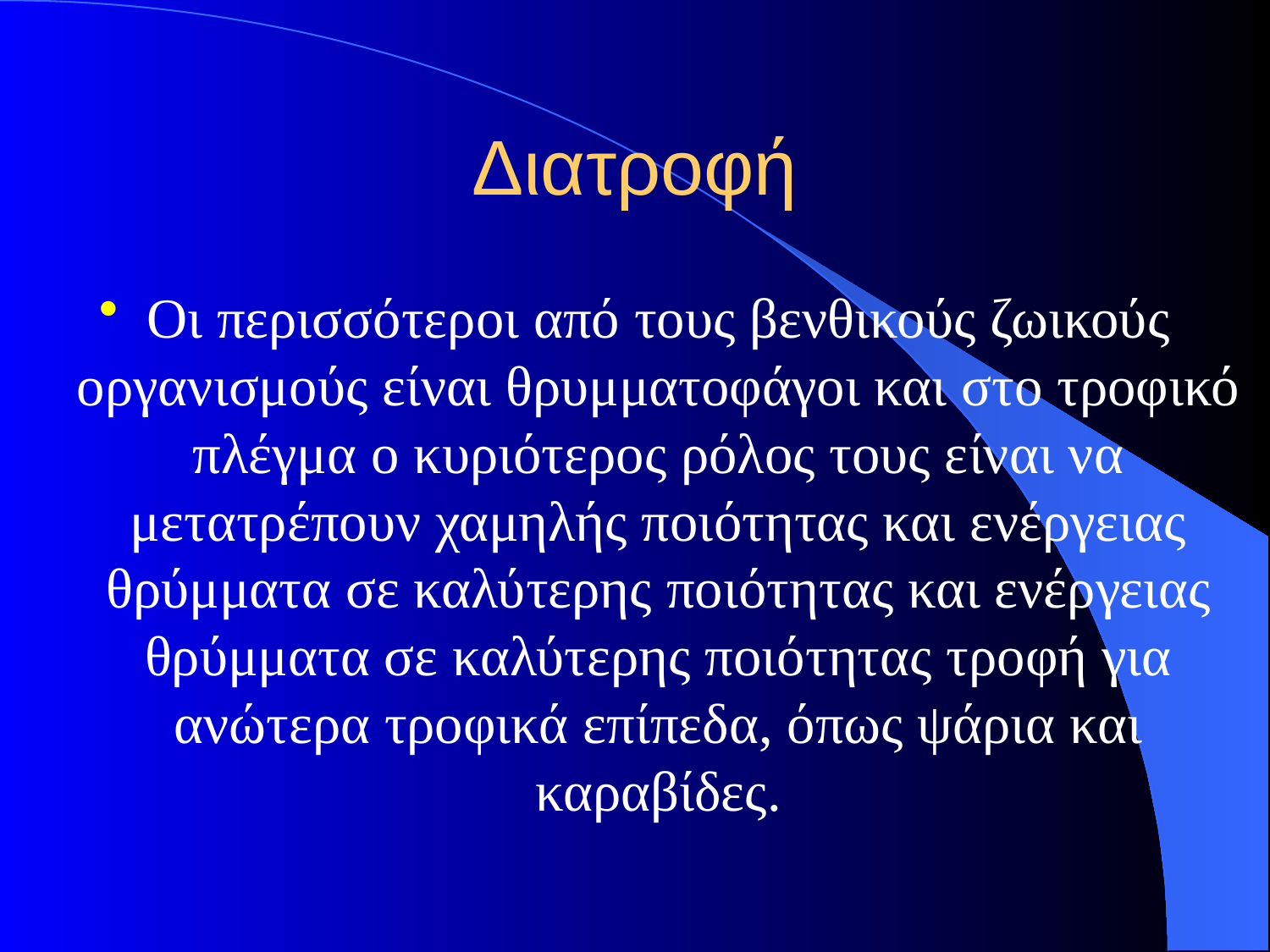

# Διατροφή
Οι περισσότεροι από τους βενθικούς ζωικούς οργανισμούς είναι θρυμματοφάγοι και στο τροφικό πλέγμα ο κυριότερος ρόλος τους είναι να μετατρέπουν χαμηλής ποιότητας και ενέργειας θρύμματα σε καλύτερης ποιότητας και ενέργειας θρύμματα σε καλύτερης ποιότητας τροφή για ανώτερα τροφικά επίπεδα, όπως ψάρια και καραβίδες.